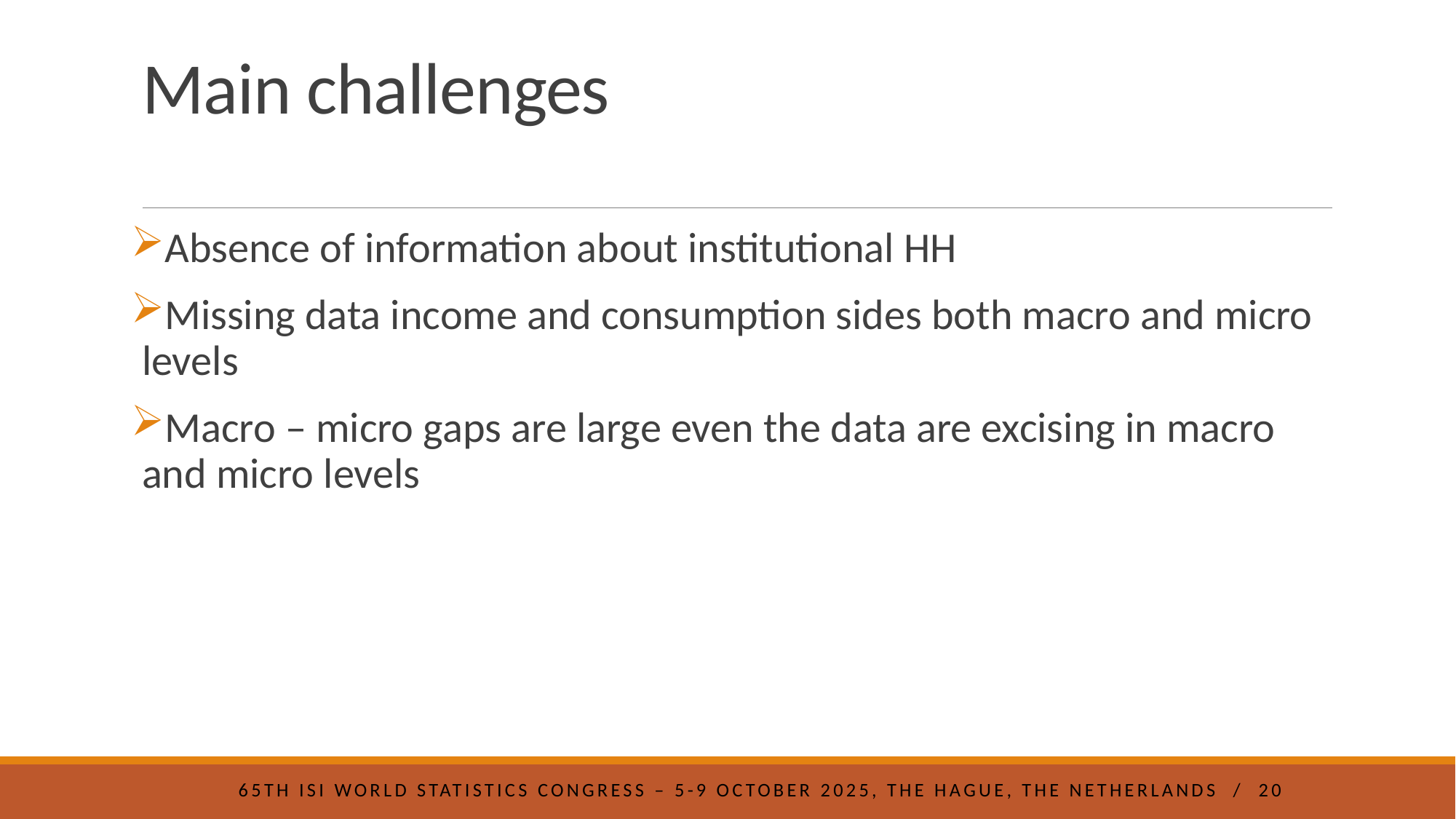

# Main challenges
Absence of information about institutional HH
Missing data income and consumption sides both macro and micro levels
Macro – micro gaps are large even the data are excising in macro and micro levels
65th ISI World Statistics Congress – 5-9 October 2025, the Hague, the Netherlands  /  20